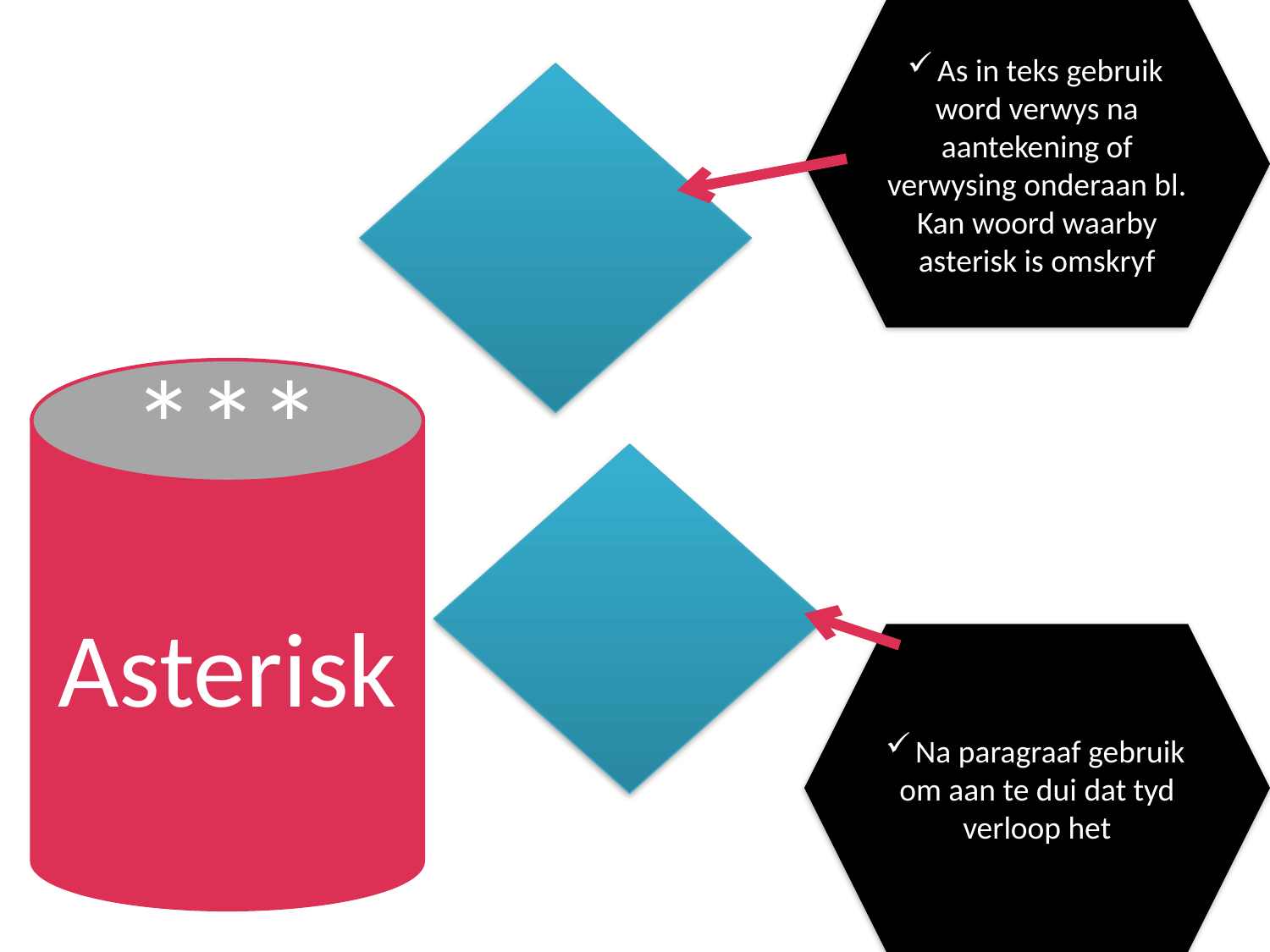

As in teks gebruik word verwys na aantekening of verwysing onderaan bl. Kan woord waarby asterisk is omskryf

***
Asterisk

Na paragraaf gebruik om aan te dui dat tyd verloop het